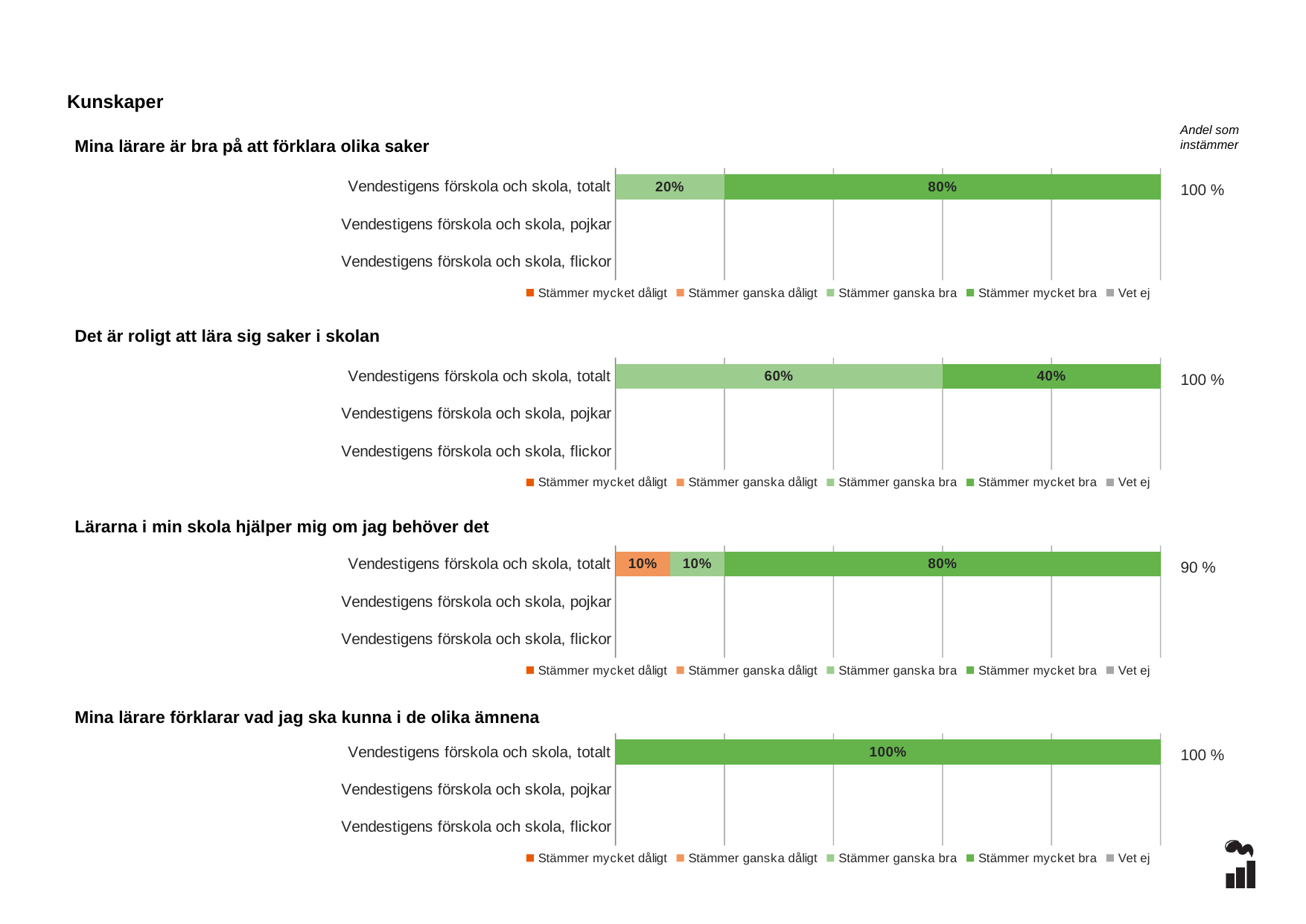

Kunskaper
Andel som instämmer
Mina lärare är bra på att förklara olika saker

### Chart

| Category | Stämmer mycket dåligt | Stämmer ganska dåligt | Stämmer ganska bra | Stämmer mycket bra | Vet ej |
|---|---|---|---|---|---|
| Vendestigens förskola och skola, totalt | 0.0 | 0.0 | 0.2 | 0.8 | 0.0 |
| Vendestigens förskola och skola, pojkar | None | None | None | None | None |
| Vendestigens förskola och skola, flickor | None | None | None | None | None |
100 %

### Chart

| Category | Stämmer mycket dåligt | Stämmer ganska dåligt | Stämmer ganska bra | Stämmer mycket bra | Vet ej |
|---|---|---|---|---|---|
| Vendestigens förskola och skola, totalt | 0.0 | 0.0 | 0.6 | 0.4 | 0.0 |
| Vendestigens förskola och skola, pojkar | None | None | None | None | None |
| Vendestigens förskola och skola, flickor | None | None | None | None | None |
Det är roligt att lära sig saker i skolan
100 %

### Chart

| Category | Stämmer mycket dåligt | Stämmer ganska dåligt | Stämmer ganska bra | Stämmer mycket bra | Vet ej |
|---|---|---|---|---|---|
| Vendestigens förskola och skola, totalt | 0.0 | 0.1 | 0.1 | 0.8 | 0.0 |
| Vendestigens förskola och skola, pojkar | None | None | None | None | None |
| Vendestigens förskola och skola, flickor | None | None | None | None | None |
Lärarna i min skola hjälper mig om jag behöver det
90 %

### Chart

| Category | Stämmer mycket dåligt | Stämmer ganska dåligt | Stämmer ganska bra | Stämmer mycket bra | Vet ej |
|---|---|---|---|---|---|
| Vendestigens förskola och skola, totalt | 0.0 | 0.0 | 0.0 | 1.0 | 0.0 |
| Vendestigens förskola och skola, pojkar | None | None | None | None | None |
| Vendestigens förskola och skola, flickor | None | None | None | None | None |
Mina lärare förklarar vad jag ska kunna i de olika ämnena
100 %